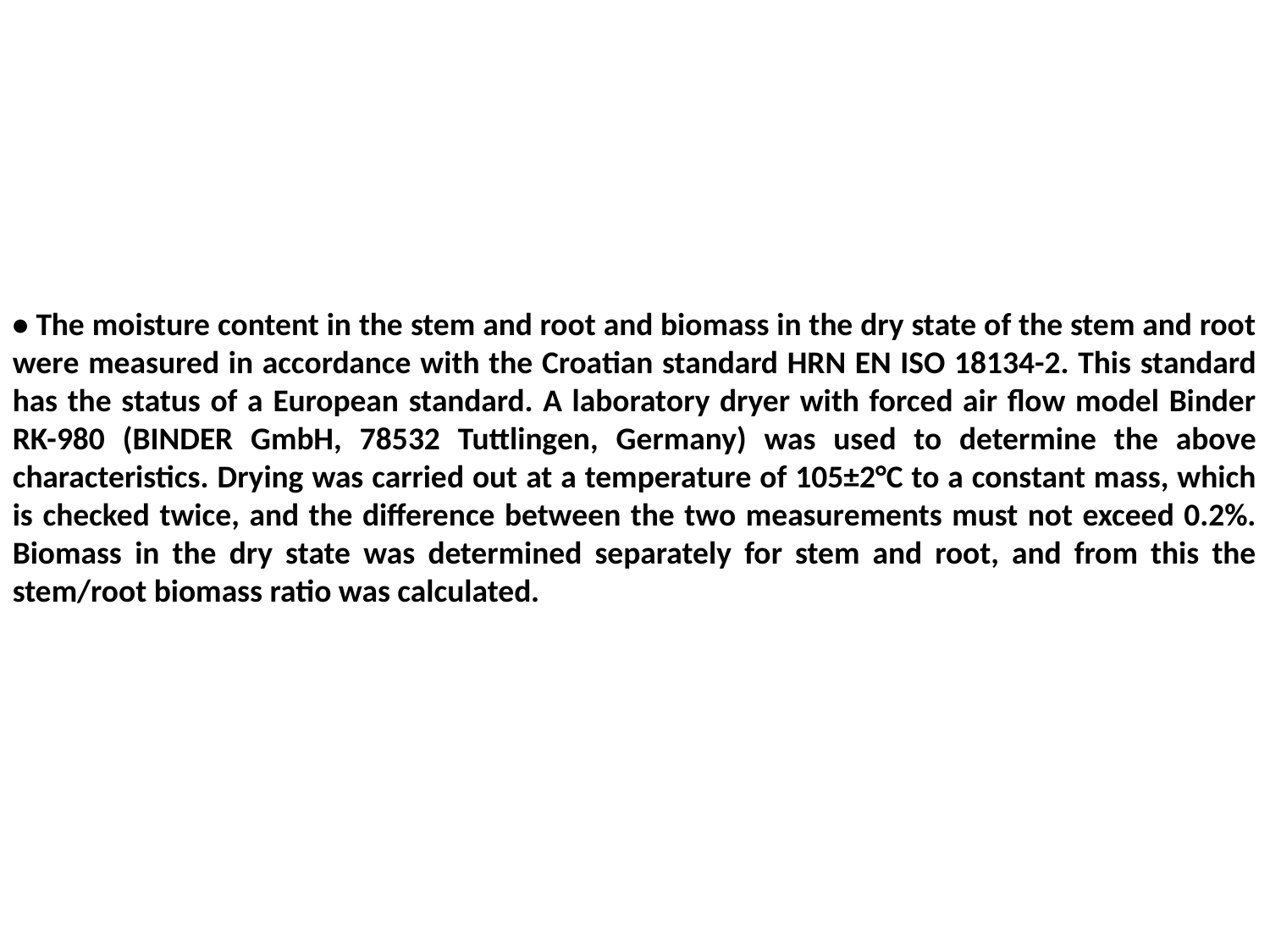

• The moisture content in the stem and root and biomass in the dry state of the stem and root were measured in accordance with the Croatian standard HRN EN ISO 18134-2. This standard has the status of a European standard. A laboratory dryer with forced air flow model Binder RK-980 (BINDER GmbH, 78532 Tuttlingen, Germany) was used to determine the above characteristics. Drying was carried out at a temperature of 105±2°C to a constant mass, which is checked twice, and the difference between the two measurements must not exceed 0.2%. Biomass in the dry state was determined separately for stem and root, and from this the stem/root biomass ratio was calculated.